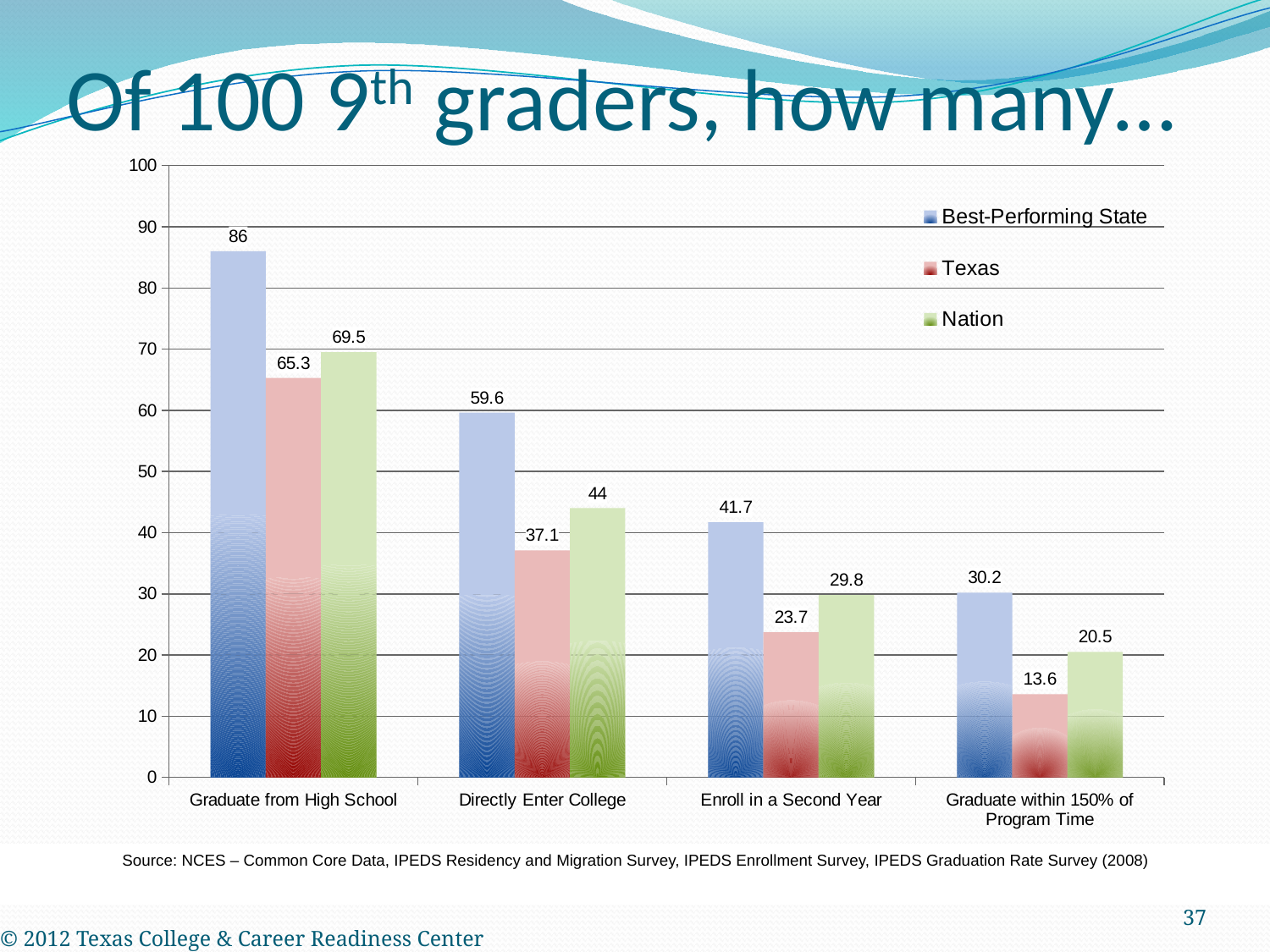

# Of 100 9th graders, how many…

### Chart

| Category | Best-Performing State | Texas | Nation |
|---|---|---|---|
| Graduate from High School | 86.0 | 65.3 | 69.5 |
| Directly Enter College | 59.6 | 37.1 | 44.0 |
| Enroll in a Second Year | 41.7 | 23.7 | 29.8 |
| Graduate within 150% of Program Time | 30.2 | 13.6 | 20.5 |
Source: NCES – Common Core Data, IPEDS Residency and Migration Survey, IPEDS Enrollment Survey, IPEDS Graduation Rate Survey (2008)
37
© 2012 Texas College & Career Readiness Center